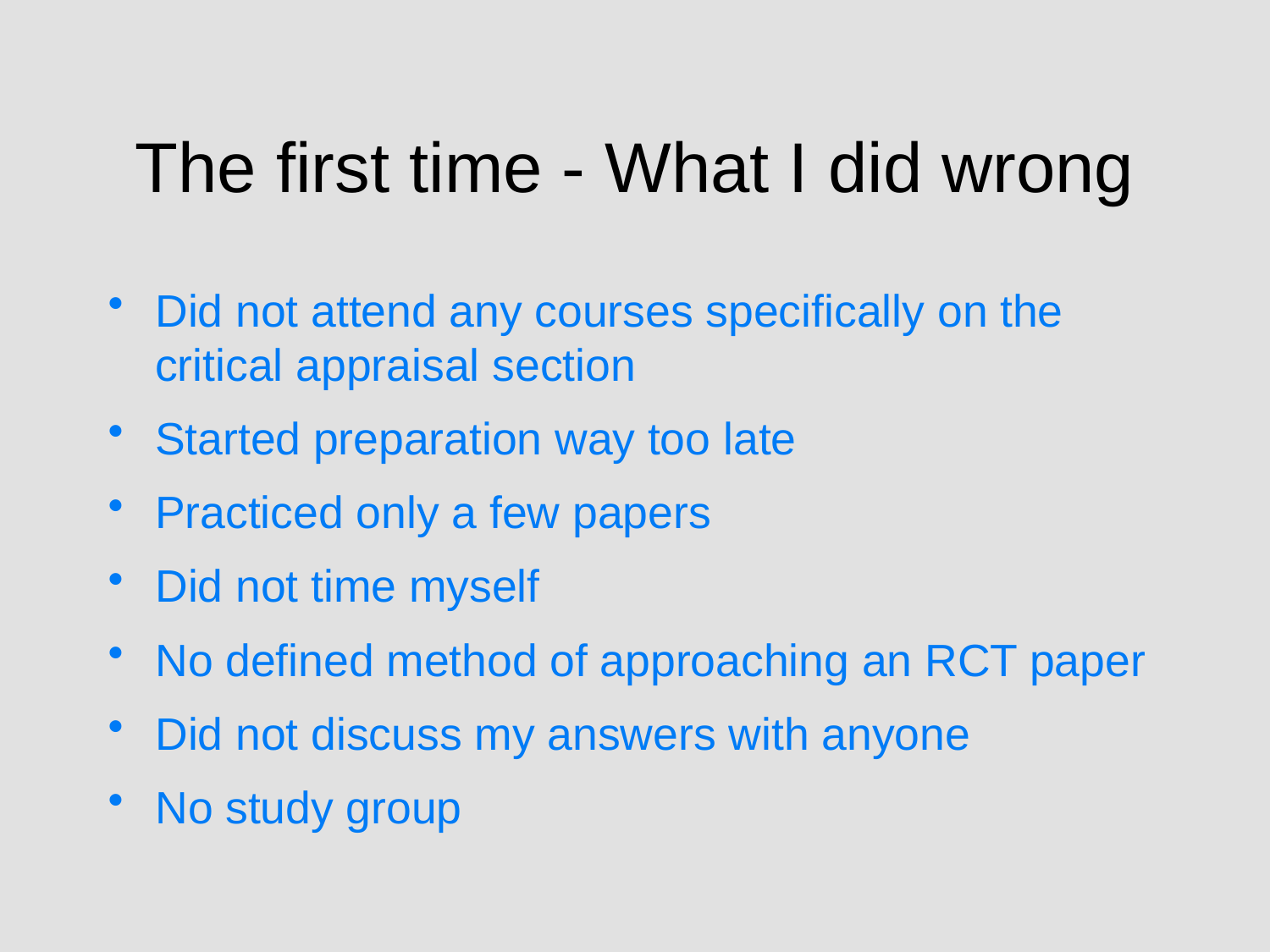

# The first time - What I did wrong
Did not attend any courses specifically on the critical appraisal section
Started preparation way too late
Practiced only a few papers
Did not time myself
No defined method of approaching an RCT paper
Did not discuss my answers with anyone
No study group